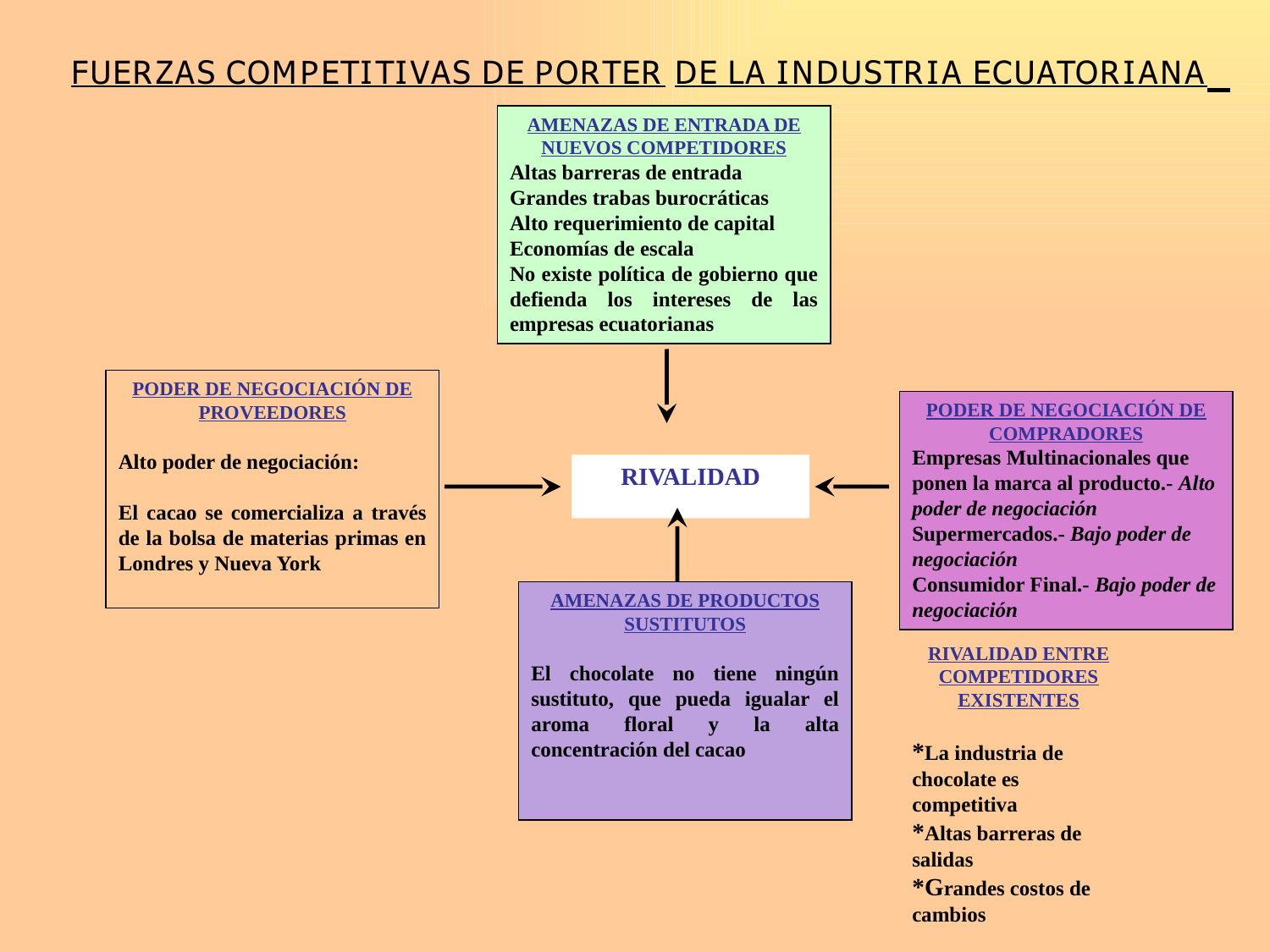

# FUERZAS COMPETITIVAS DE PORTER DE LA INDUSTRIA ECUATORIANA
AMENAZAS DE ENTRADA DE NUEVOS COMPETIDORES
Altas barreras de entrada
Grandes trabas burocráticas
Alto requerimiento de capital
Economías de escala
No existe política de gobierno que defienda los intereses de las empresas ecuatorianas

PODER DE NEGOCIACIÓN DE PROVEEDORES

Alto poder de negociación:

El cacao se comercializa a través de la bolsa de materias primas en Londres y Nueva York
PODER DE NEGOCIACIÓN DE COMPRADORES
Empresas Multinacionales que ponen la marca al producto.- Alto poder de negociación
Supermercados.- Bajo poder de negociación
Consumidor Final.- Bajo poder de negociación

RIVALIDAD

AMENAZAS DE PRODUCTOS SUSTITUTOS

El chocolate no tiene ningún sustituto, que pueda igualar el aroma floral y la alta concentración del cacao
RIVALIDAD ENTRE COMPETIDORES EXISTENTES

*La industria de chocolate es competitiva
*Altas barreras de salidas
*Grandes costos de cambios